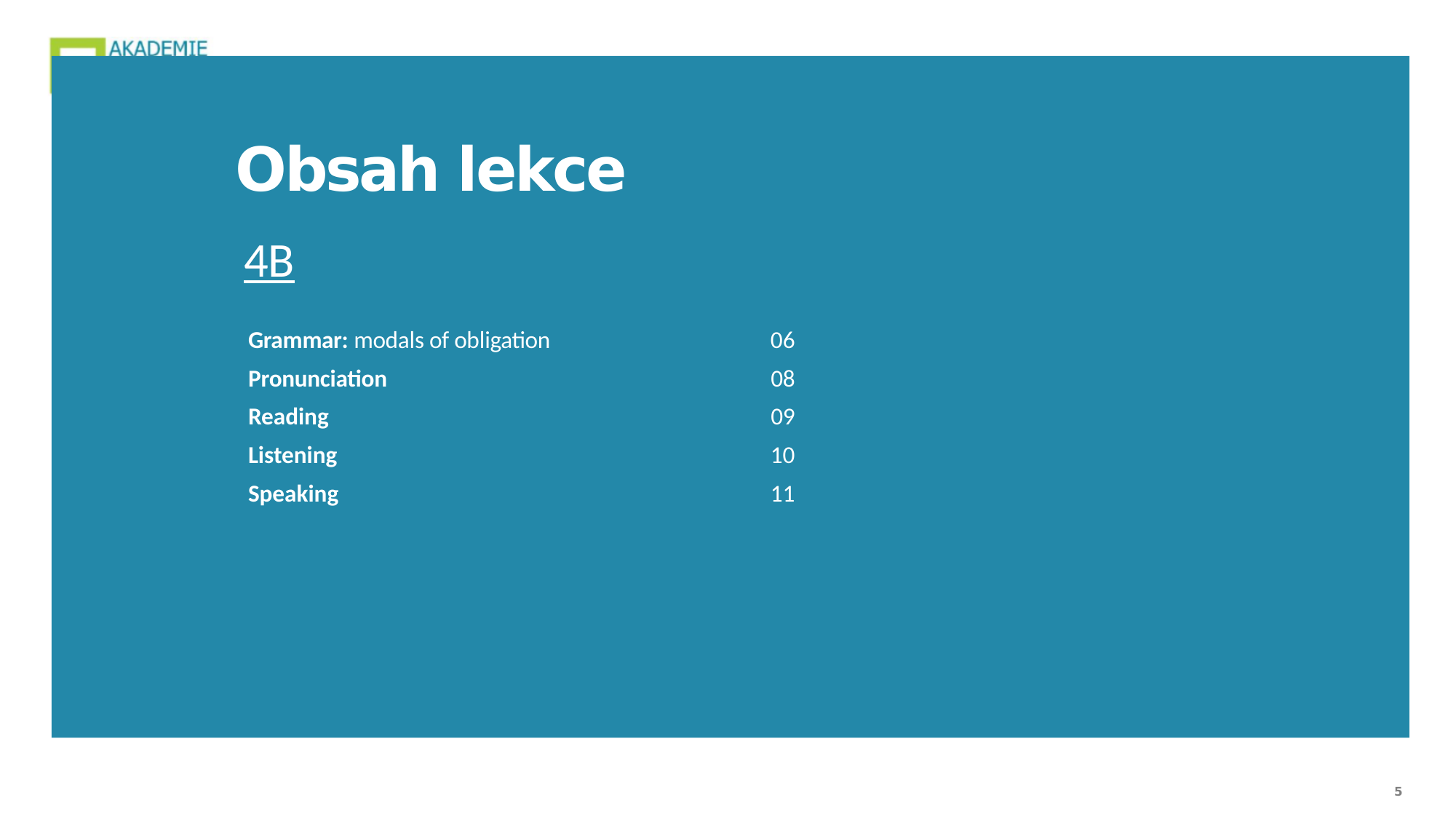

Obsah lekce
| 4B |  |  |  |
| --- | --- | --- | --- |
| Grammar: modals of obligation | 06 |  |  |
| Pronunciation | 08 |  |  |
| Reading | 09 |  |  |
| Listening | 10 |  |  |
| Speaking | 11 |  |  |
|  |  |  |  |
|  |  |  |  |
|  |  |  |  |
|  |  |  |  |

5